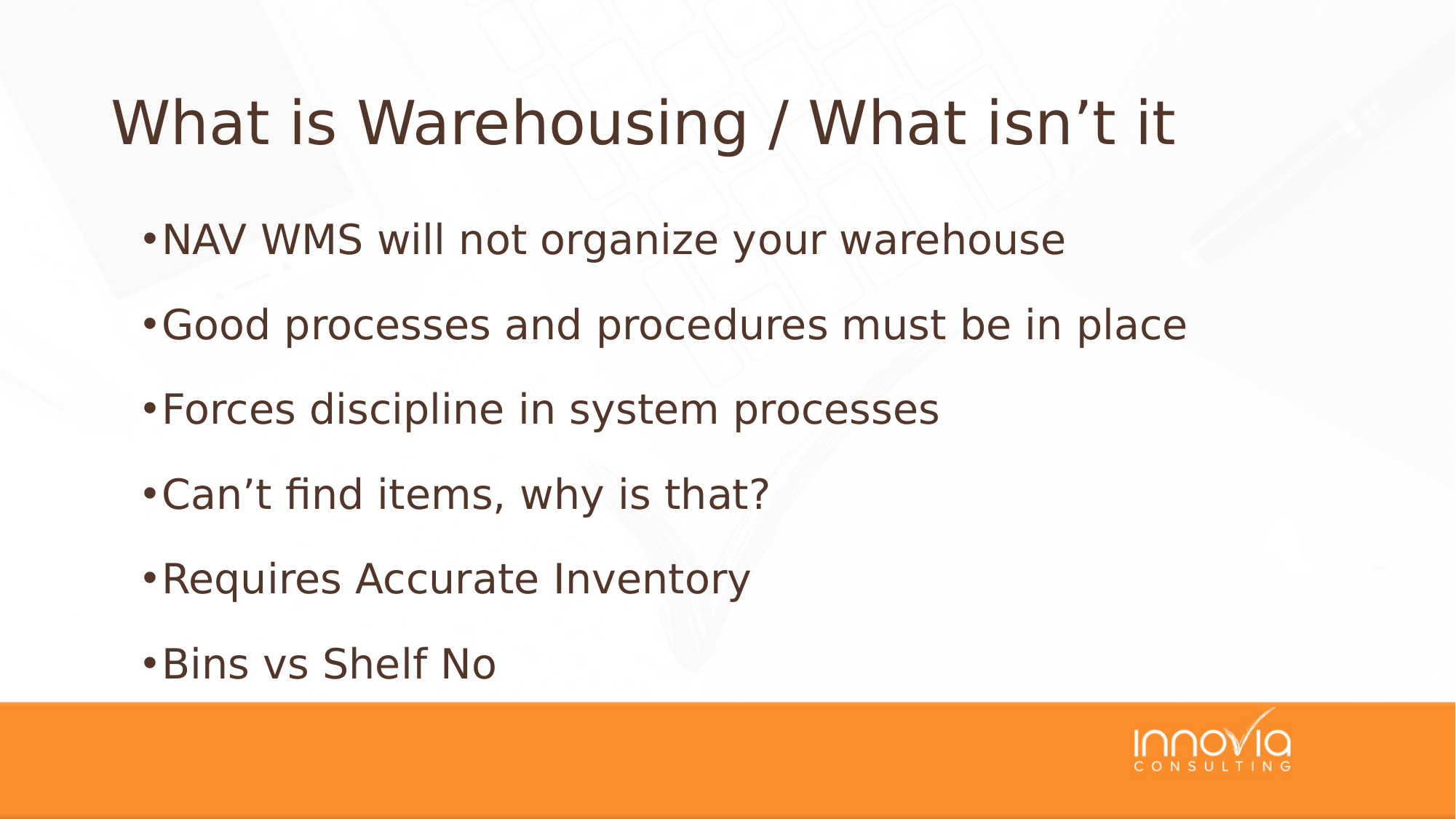

# What is Warehousing / What isn’t it

NAV WMS will not organize your warehouse
Good processes and procedures must be in place
Forces discipline in system processes
Can’t find items, why is that?
Requires Accurate Inventory
Bins vs Shelf No